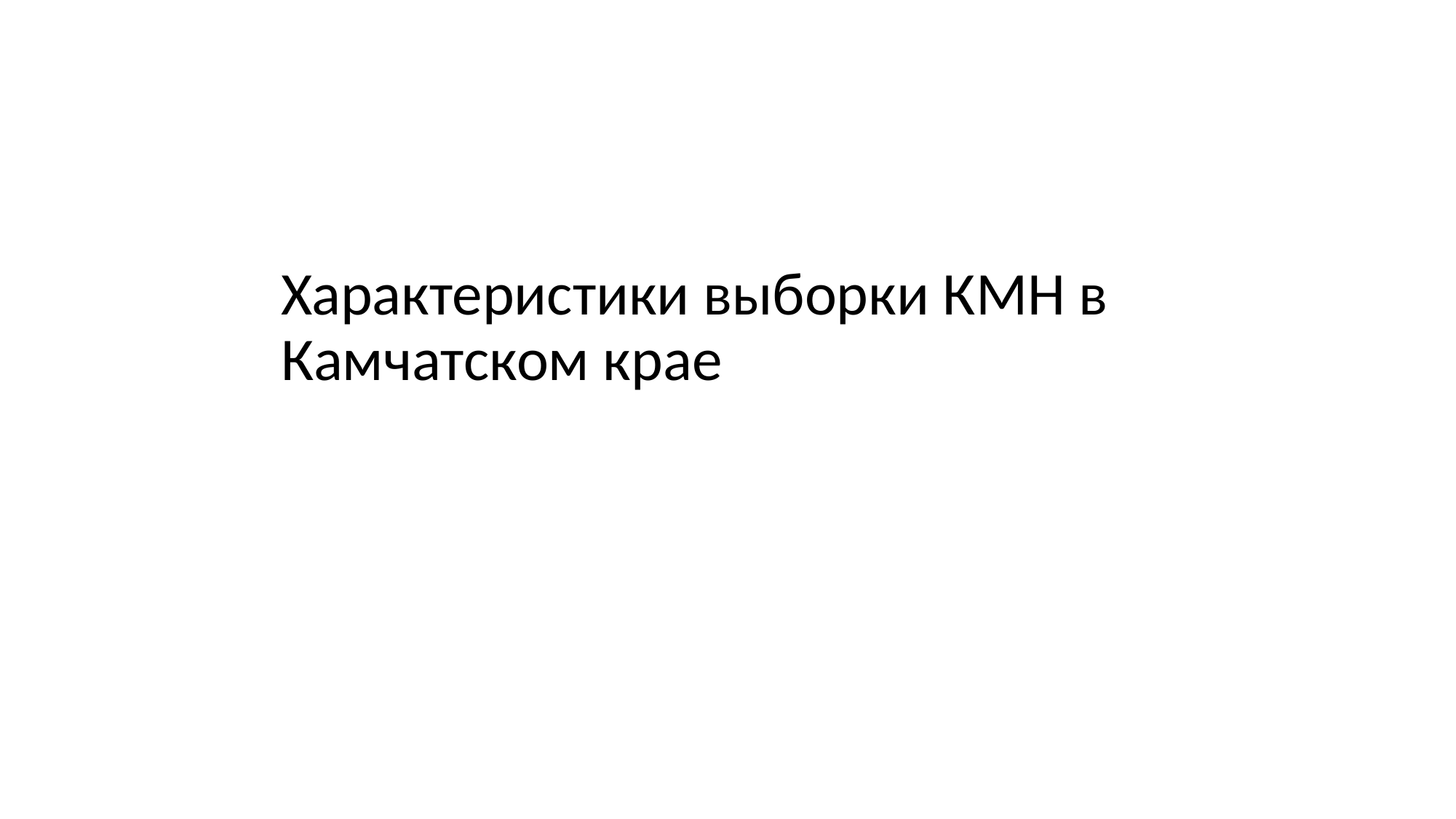

# Характеристики выборки КМН в Камчатском крае